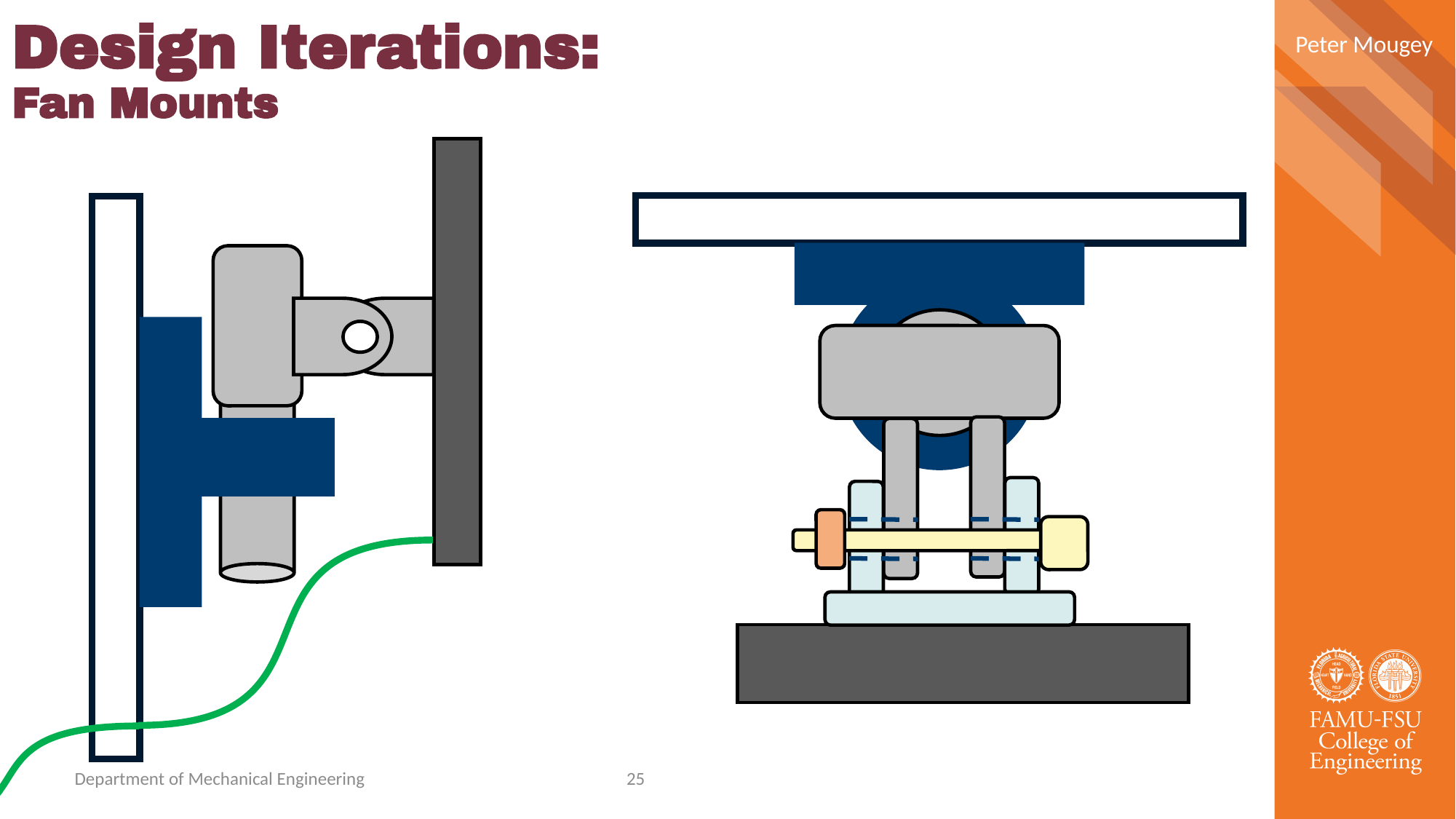

Peter Mougey

Design Iterations:
Fan Mounts

Department of Mechanical Engineering
25